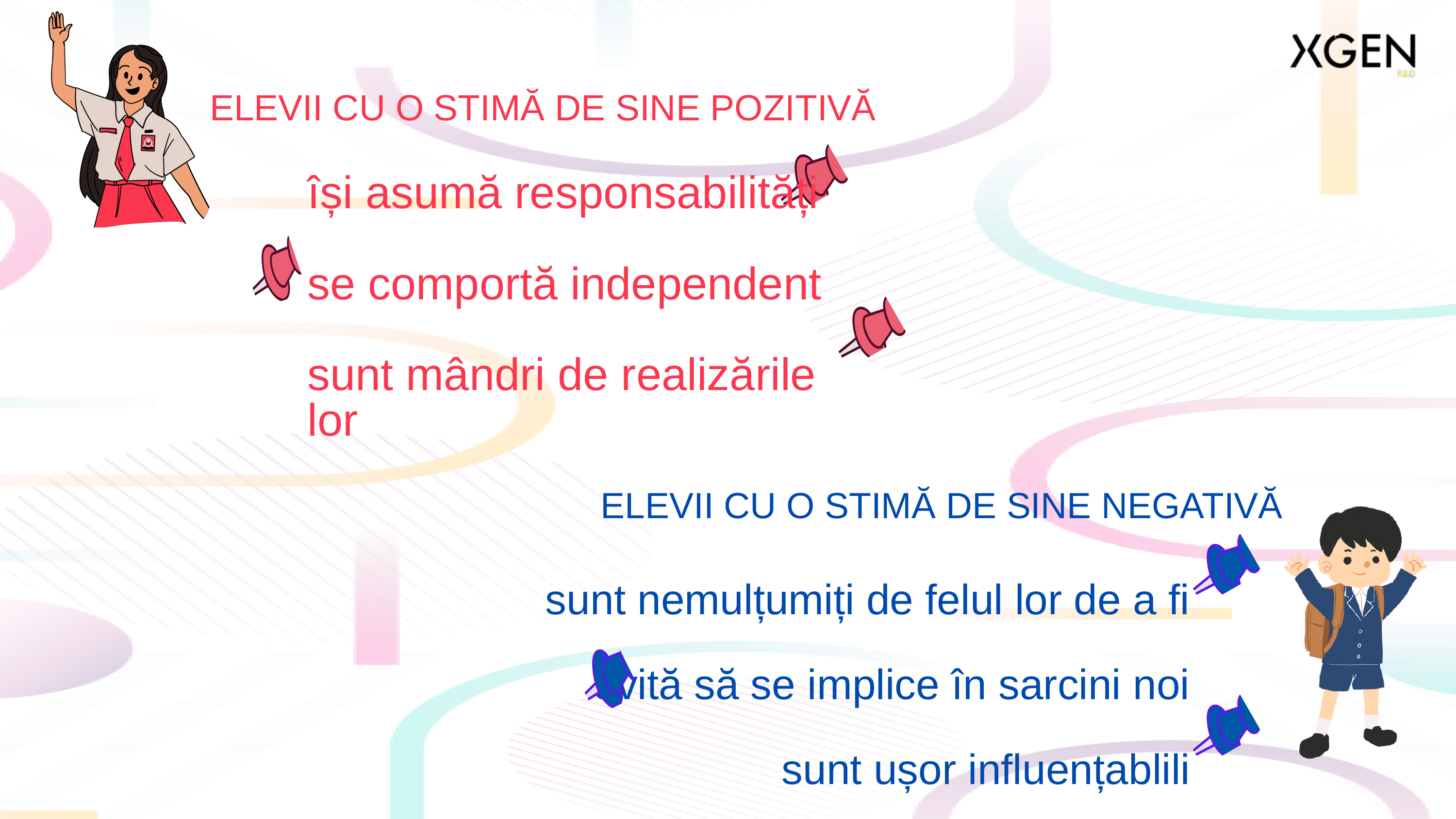

ELEVII CU O STIMĂ DE SINE POZITIVĂ

își asumă responsabilități

se comportă independent

sunt mândri de realizările lor

ELEVII CU O STIMĂ DE SINE NEGATIVĂ

sunt nemulțumiți de felul lor de a fi

evită să se implice în sarcini noi

sunt ușor influențablili